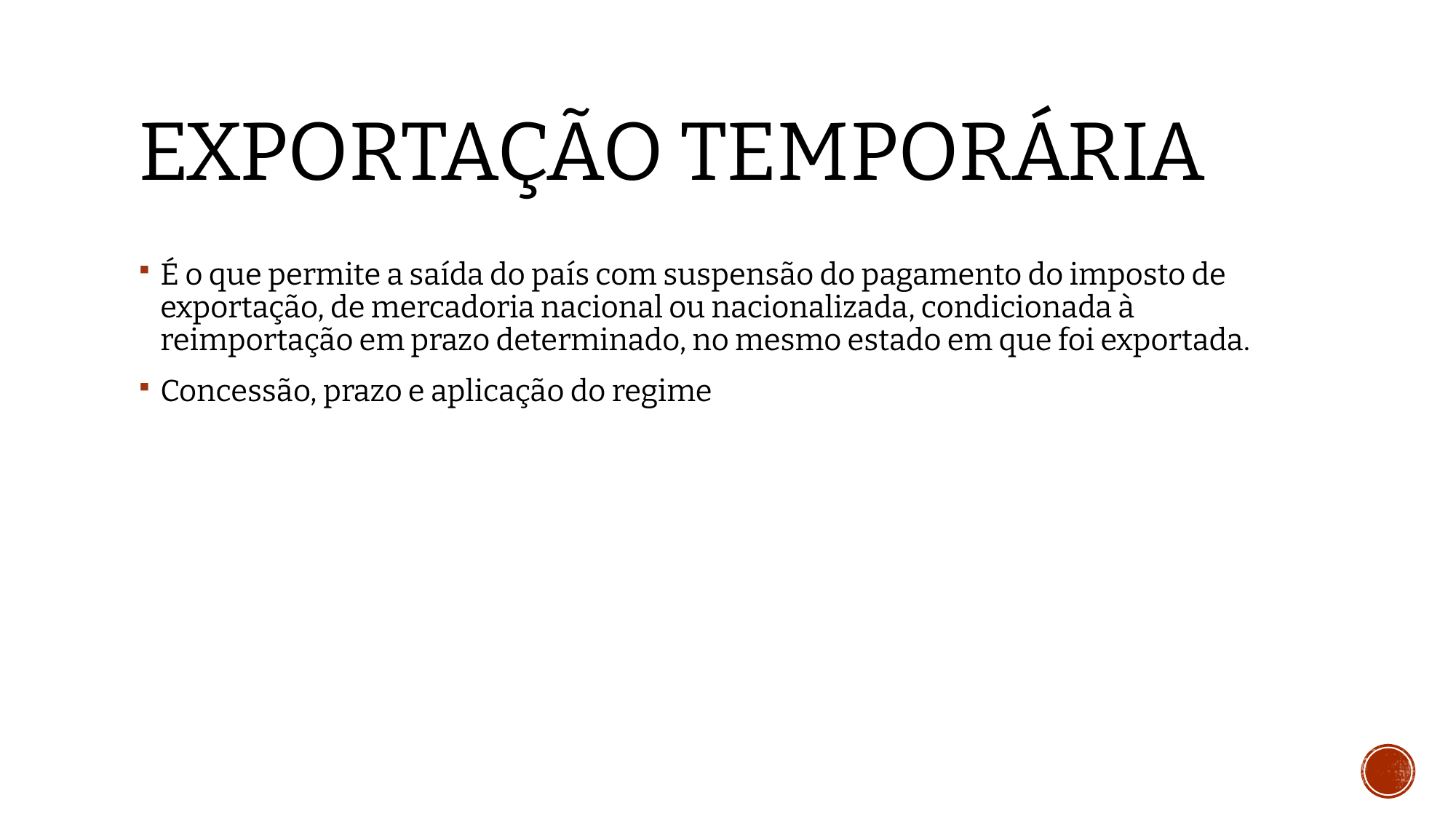

# Exportação temporária
É o que permite a saída do país com suspensão do pagamento do imposto de exportação, de mercadoria nacional ou nacionalizada, condicionada à reimportação em prazo determinado, no mesmo estado em que foi exportada.
Concessão, prazo e aplicação do regime